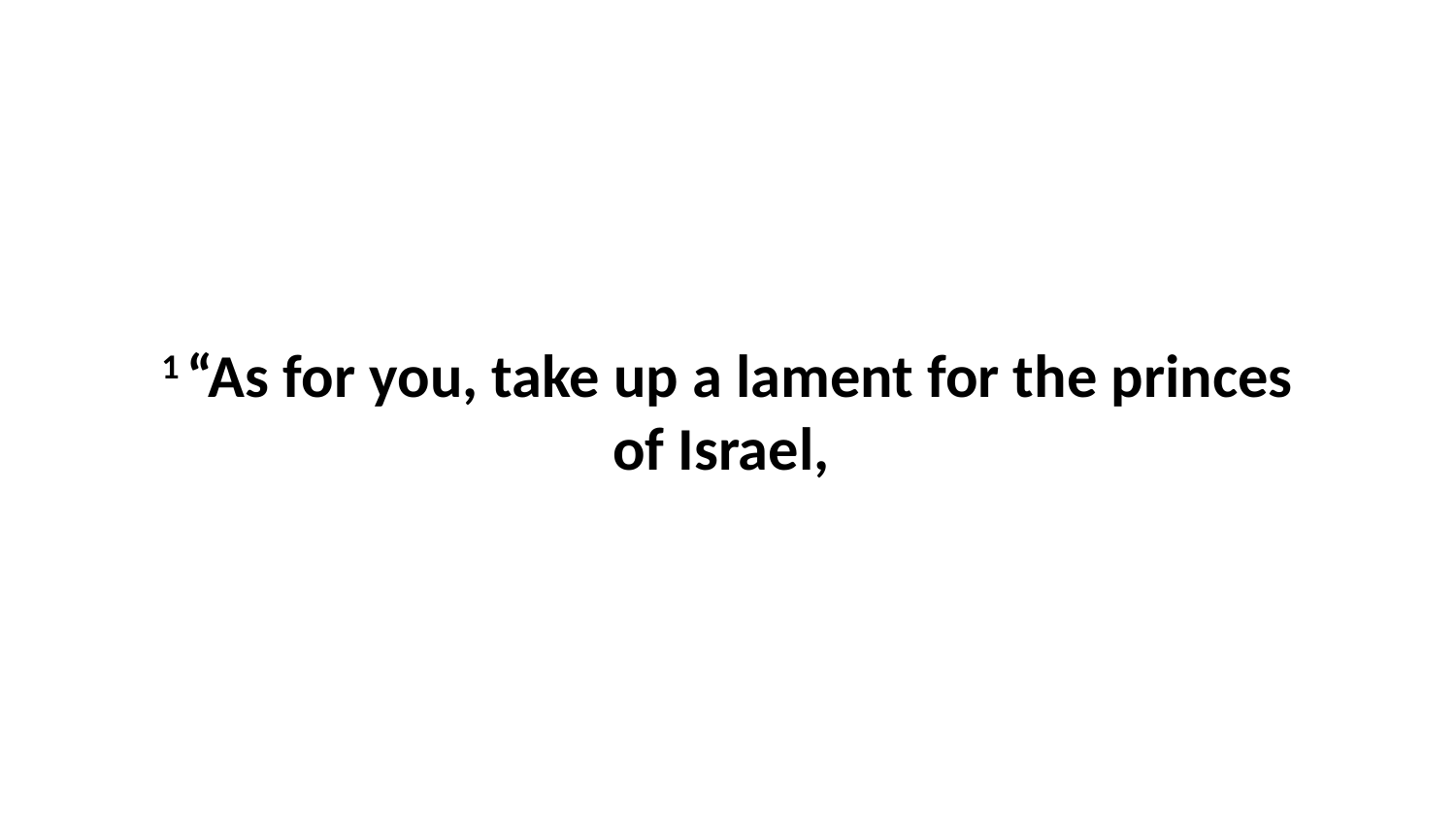

1 “As for you, take up a lament for the princes of Israel,